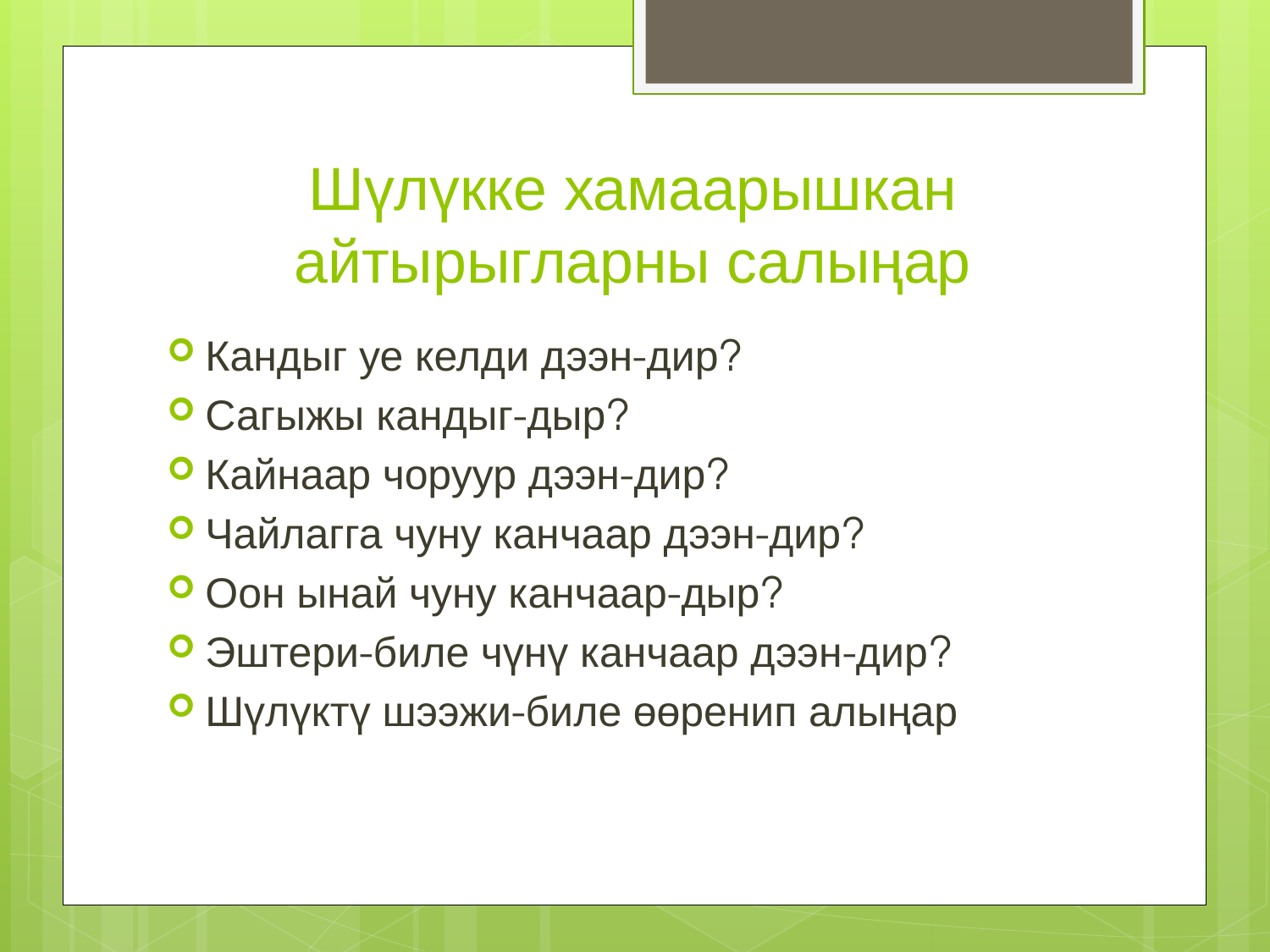

# Шүлүкке хамаарышкан айтырыгларны салыңар
Кандыг уе келди дээн-дир?
Сагыжы кандыг-дыр?
Кайнаар чоруур дээн-дир?
Чайлагга чуну канчаар дээн-дир?
Оон ынай чуну канчаар-дыр?
Эштери-биле чүнү канчаар дээн-дир?
Шүлүктү шээжи-биле өөренип алыңар